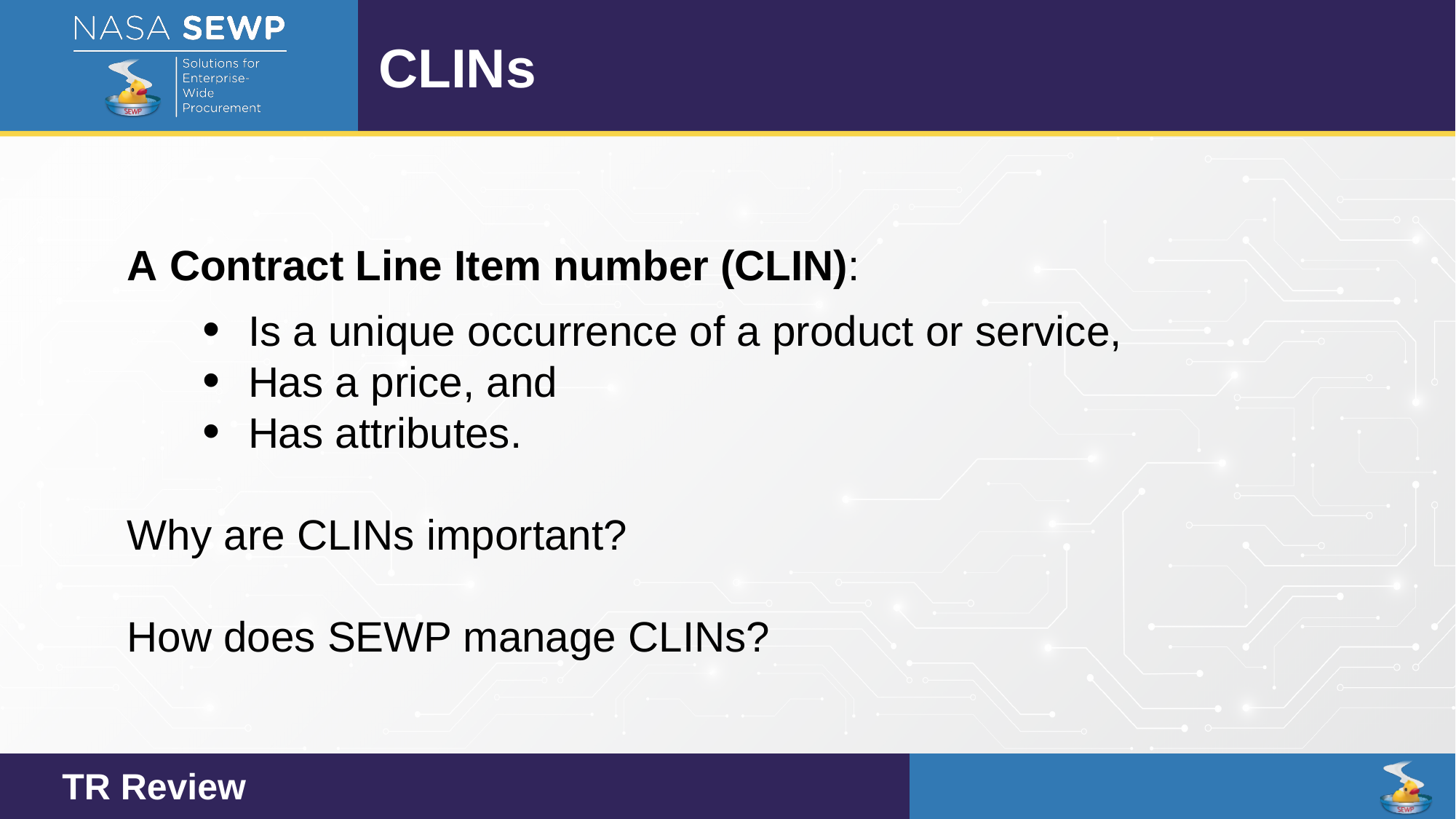

CLINs
A Contract Line Item number (CLIN):

 Is a unique occurrence of a product or service,
 Has a price, and
 Has attributes.

Why are CLINs important?

How does SEWP manage CLINs?